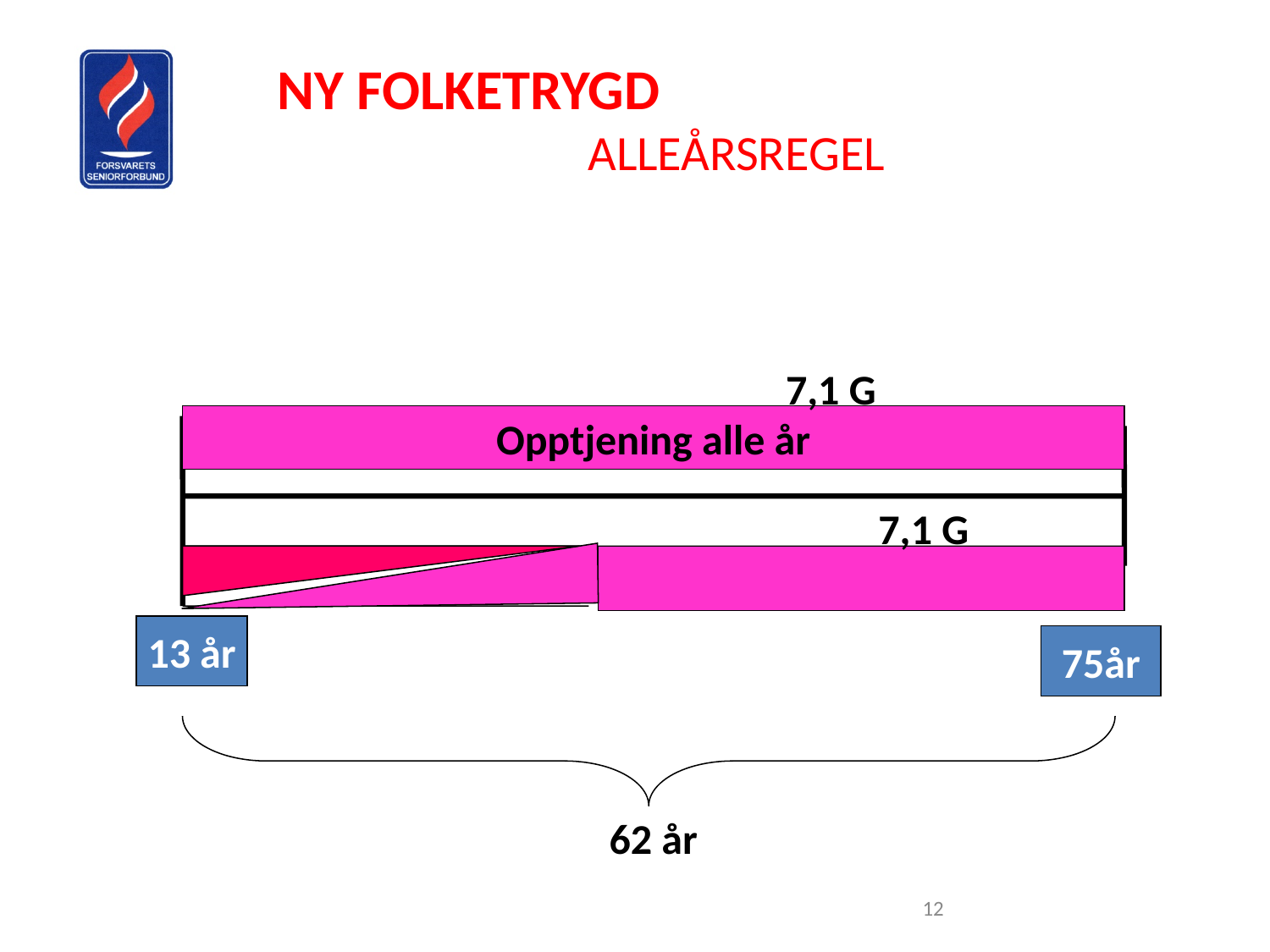

NY FOLKETRYGD
ALLEÅRSREGEL

7,1 G
Opptjening alle år

7,1 G

13 år
75år
62 år
12